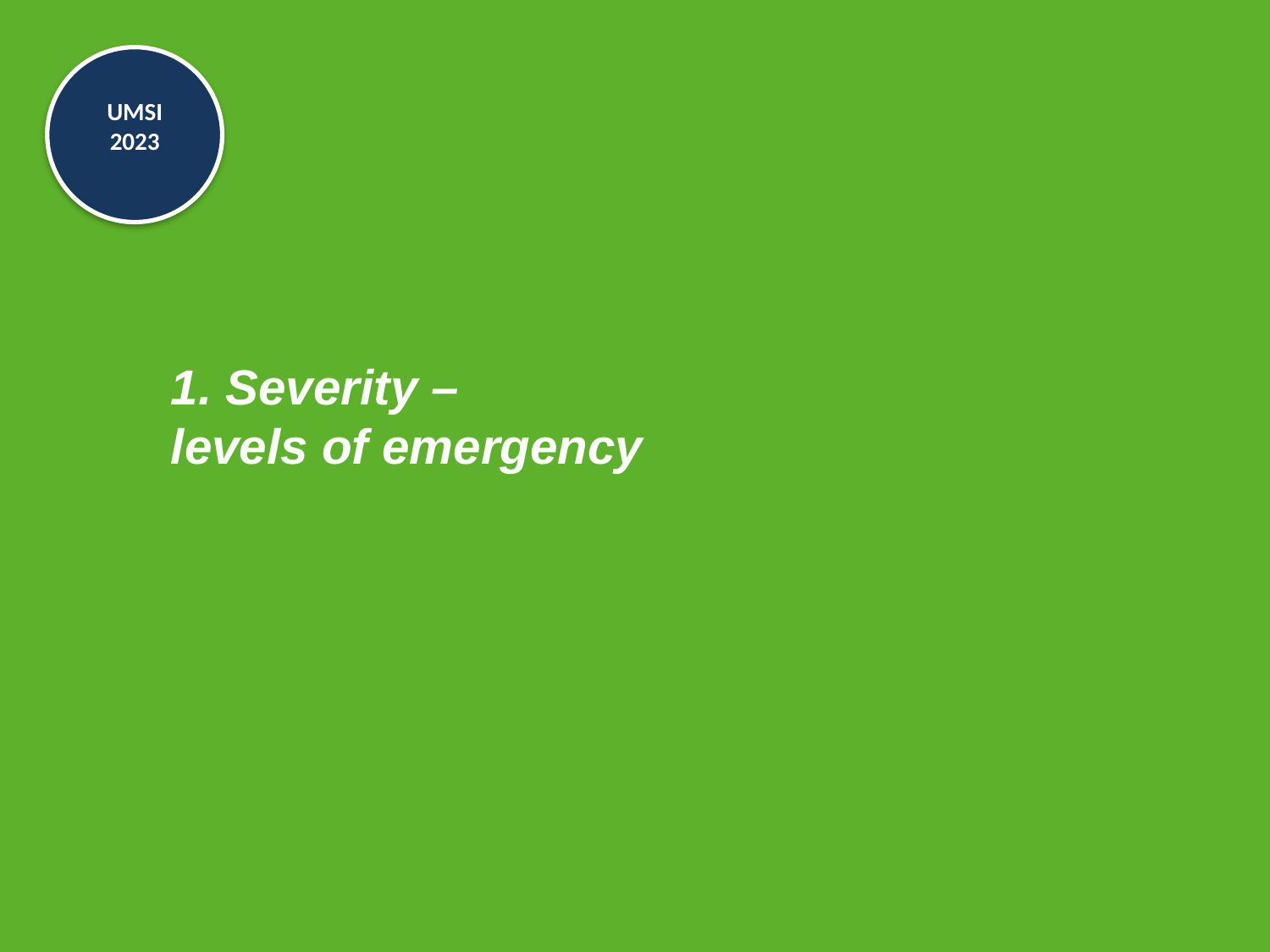

# 1. Severity – levels of emergency